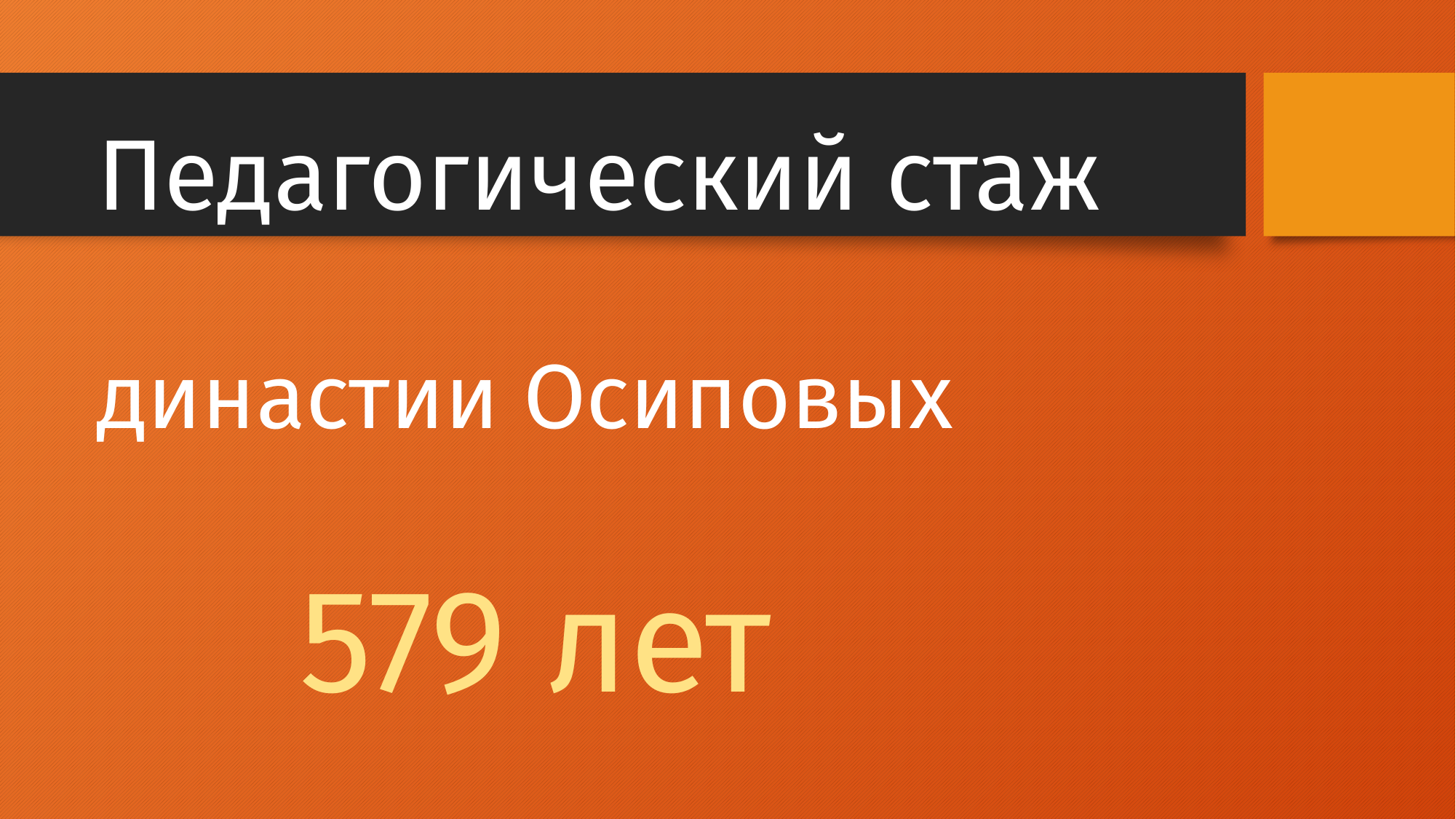

# Педагогический стаж династии Осиповых 579 лет